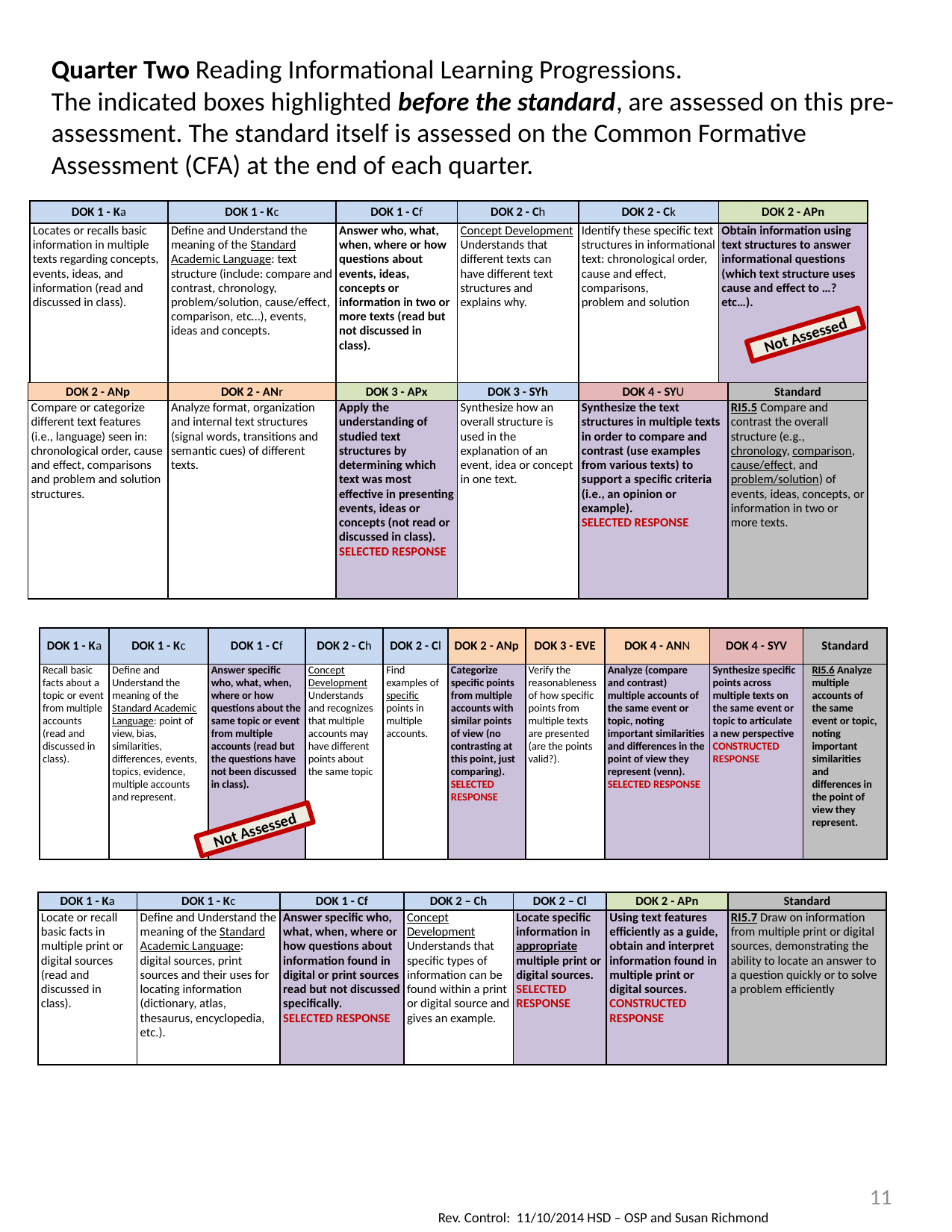

Quarter Two Reading Informational Learning Progressions.
The indicated boxes highlighted before the standard, are assessed on this pre-assessment. The standard itself is assessed on the Common Formative Assessment (CFA) at the end of each quarter.
| DOK 1 - Ka | DOK 1 - Kc | DOK 1 - Cf | DOK 2 - Ch | DOK 2 - Ck | DOK 2 - APn |
| --- | --- | --- | --- | --- | --- |
| Locates or recalls basic information in multiple texts regarding concepts, events, ideas, and information (read and discussed in class). | Define and Understand the meaning of the Standard Academic Language: text structure (include: compare and contrast, chronology, problem/solution, cause/effect, comparison, etc…), events, ideas and concepts. | Answer who, what, when, where or how questions about events, ideas, concepts or information in two or more texts (read but not discussed in class). | Concept Development Understands that different texts can have different text structures and explains why. | Identify these specific text structures in informational text: chronological order, cause and effect, comparisons, problem and solution | Obtain information using text structures to answer informational questions (which text structure uses cause and effect to …? etc…). |
Not Assessed
| DOK 2 - ANp | DOK 2 - ANr | DOK 3 - APx | DOK 3 - SYh | DOK 4 - SYU | Standard |
| --- | --- | --- | --- | --- | --- |
| Compare or categorize different text features (i.e., language) seen in: chronological order, cause and effect, comparisons and problem and solution structures. | Analyze format, organization and internal text structures (signal words, transitions and semantic cues) of different texts. | Apply the understanding of studied text structures by determining which text was most effective in presenting events, ideas or concepts (not read or discussed in class). SELECTED RESPONSE | Synthesize how an overall structure is used in the explanation of an event, idea or concept in one text. | Synthesize the text structures in multiple texts in order to compare and contrast (use examples from various texts) to support a specific criteria (i.e., an opinion or example). SELECTED RESPONSE | RI5.5 Compare and contrast the overall structure (e.g., chronology, comparison, cause/effect, and problem/solution) of events, ideas, concepts, or information in two or more texts. |
| DOK 1 - Ka | DOK 1 - Kc | DOK 1 - Cf | DOK 2 - Ch | DOK 2 - Cl | DOK 2 - ANp | DOK 3 - EVE | DOK 4 - ANN | DOK 4 - SYV | Standard |
| --- | --- | --- | --- | --- | --- | --- | --- | --- | --- |
| Recall basic facts about a topic or event from multiple accounts (read and discussed in class). | Define and Understand the meaning of the Standard Academic Language: point of view, bias, similarities, differences, events, topics, evidence, multiple accounts and represent. | Answer specific who, what, when, where or how questions about the same topic or event from multiple accounts (read but the questions have not been discussed in class). | Concept Development Understands and recognizes that multiple accounts may have different points about the same topic | Find examples of specific points in multiple accounts. | Categorize specific points from multiple accounts with similar points of view (no contrasting at this point, just comparing). SELECTED RESPONSE | Verify the reasonableness of how specific points from multiple texts are presented (are the points valid?). | Analyze (compare and contrast) multiple accounts of the same event or topic, noting important similarities and differences in the point of view they represent (venn). SELECTED RESPONSE | Synthesize specific points across multiple texts on the same event or topic to articulate a new perspective CONSTRUCTED RESPONSE | RI5.6 Analyze multiple accounts of the same event or topic, noting important similarities and differences in the point of view they represent. |
Not Assessed
| DOK 1 - Ka | DOK 1 - Kc | DOK 1 - Cf | DOK 2 – Ch | DOK 2 – Cl | DOK 2 - APn | Standard |
| --- | --- | --- | --- | --- | --- | --- |
| Locate or recall basic facts in multiple print or digital sources (read and discussed in class). | Define and Understand the meaning of the Standard Academic Language: digital sources, print sources and their uses for locating information (dictionary, atlas, thesaurus, encyclopedia, etc.). | Answer specific who, what, when, where or how questions about information found in digital or print sources read but not discussed specifically. SELECTED RESPONSE | Concept Development Understands that specific types of information can be found within a print or digital source and gives an example. | Locate specific information in appropriate multiple print or digital sources. SELECTED RESPONSE | Using text features efficiently as a guide, obtain and interpret information found in multiple print or digital sources. CONSTRUCTED RESPONSE | RI5.7 Draw on information from multiple print or digital sources, demonstrating the ability to locate an answer to a question quickly or to solve a problem efficiently |
11